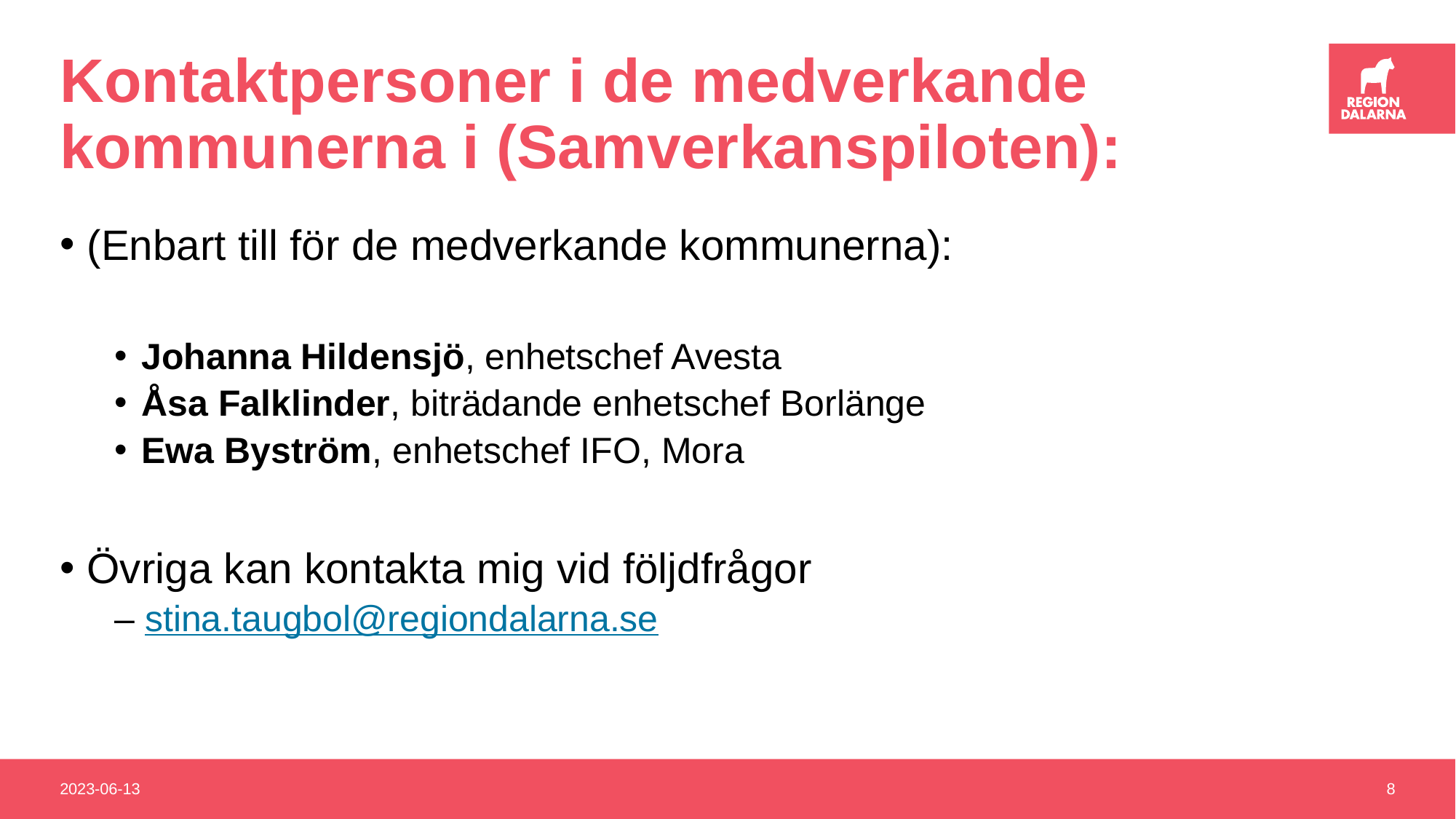

# Kontaktpersoner i de medverkande kommunerna i (Samverkanspiloten):
(Enbart till för de medverkande kommunerna):

Johanna Hildensjö, enhetschef Avesta
Åsa Falklinder, biträdande enhetschef Borlänge
Ewa Byström, enhetschef IFO, Mora

Övriga kan kontakta mig vid följdfrågor
– stina.taugbol@regiondalarna.se
2023-06-13

8